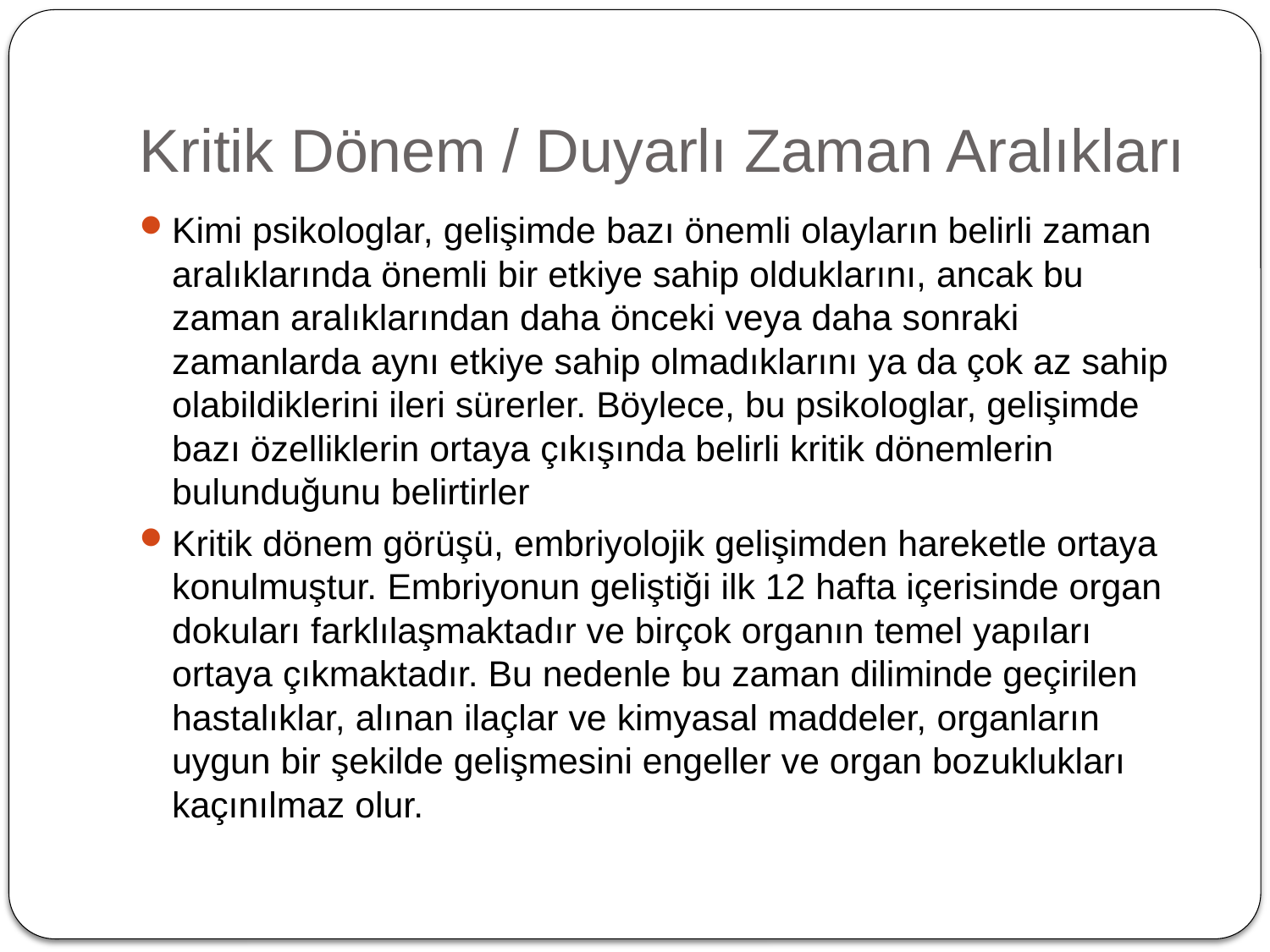

# Kritik Dönem / Duyarlı Zaman Aralıkları
Kimi psikologlar, gelişimde bazı önemli olayların belirli zaman aralıklarında önemli bir etkiye sahip olduklarını, ancak bu zaman aralıklarından daha önceki veya daha sonraki zamanlarda aynı etkiye sahip olmadıklarını ya da çok az sahip olabildiklerini ileri sürerler. Böylece, bu psikologlar, gelişimde bazı özelliklerin ortaya çıkışında belirli kritik dönemlerin bulunduğunu belirtirler
Kritik dönem görüşü, embriyolojik gelişimden hareketle ortaya konulmuştur. Embriyonun geliştiği ilk 12 hafta içerisinde organ dokuları farklılaşmaktadır ve birçok organın temel yapıları ortaya çıkmaktadır. Bu nedenle bu zaman diliminde geçirilen hastalıklar, alınan ilaçlar ve kimyasal maddeler, organların uygun bir şekilde gelişmesini engeller ve organ bozuklukları kaçınılmaz olur.